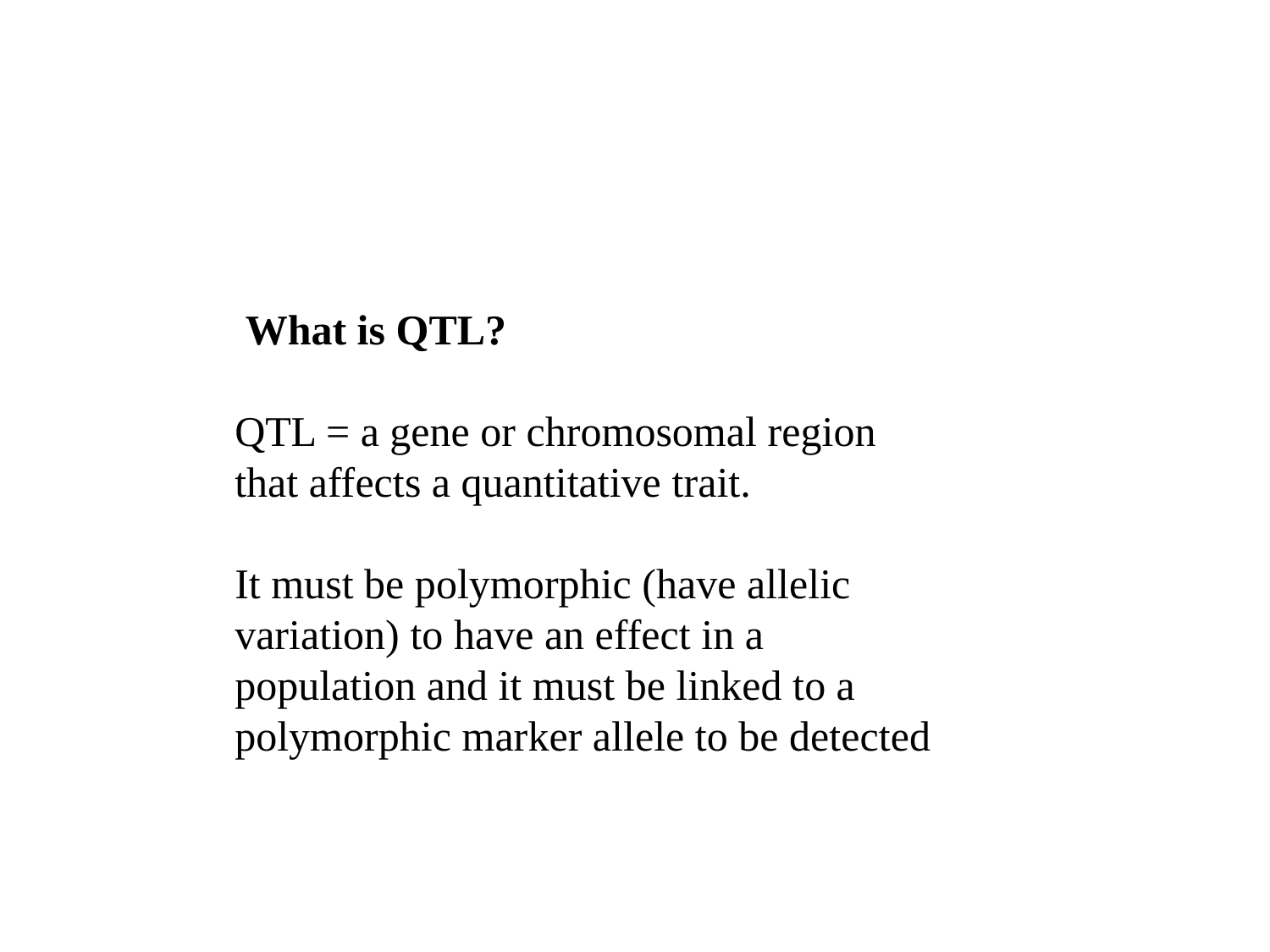

What is QTL?

QTL = a gene or chromosomal region that affects a quantitative trait.

It must be polymorphic (have allelic variation) to have an effect in a population and it must be linked to a polymorphic marker allele to be detected